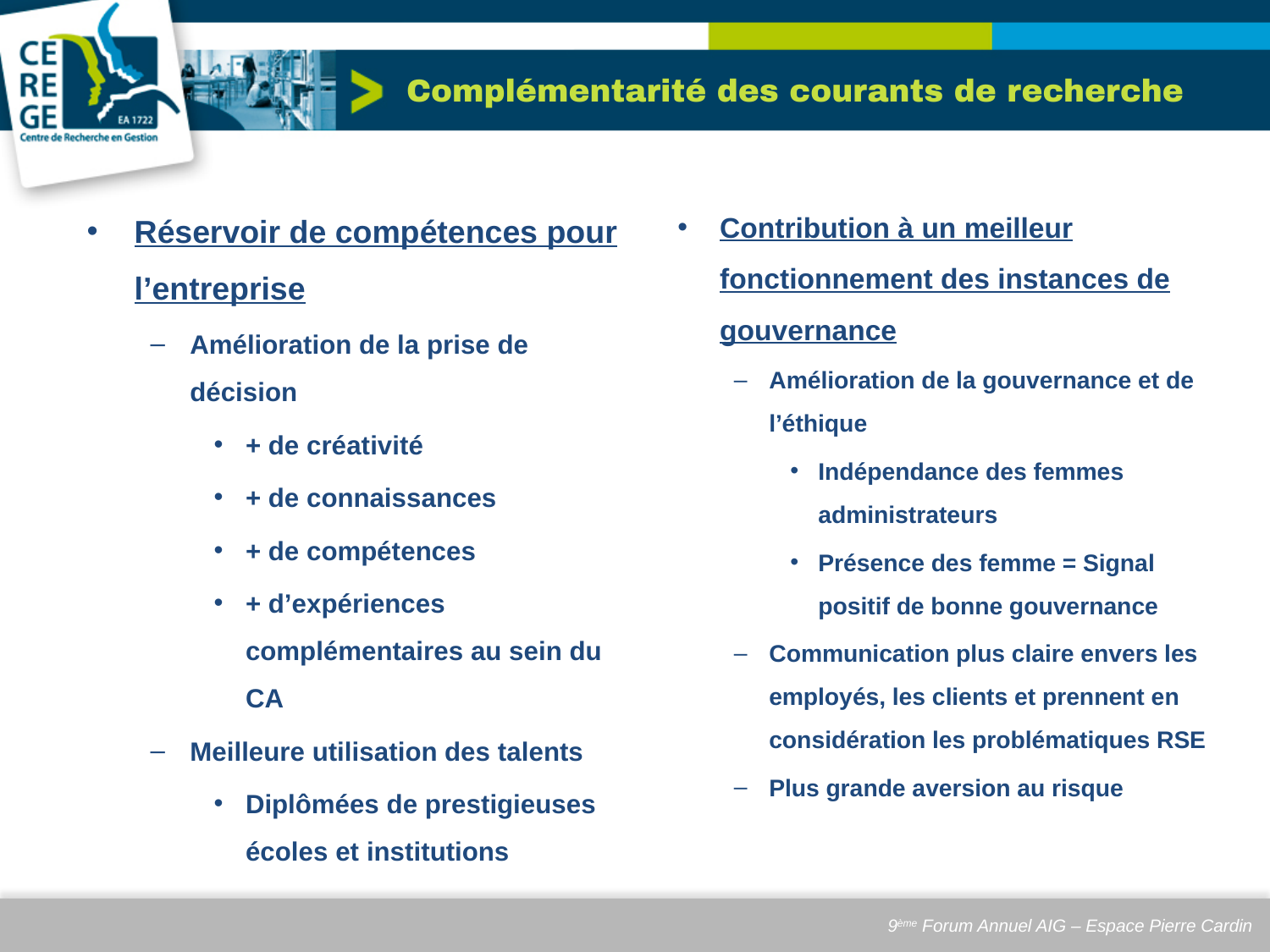

# Complémentarité des courants de recherche
Réservoir de compétences pour l’entreprise
Amélioration de la prise de décision
+ de créativité
+ de connaissances
+ de compétences
+ d’expériences complémentaires au sein du CA
Meilleure utilisation des talents
Diplômées de prestigieuses écoles et institutions
Contribution à un meilleur fonctionnement des instances de gouvernance
Amélioration de la gouvernance et de l’éthique
Indépendance des femmes administrateurs
Présence des femme = Signal positif de bonne gouvernance
Communication plus claire envers les employés, les clients et prennent en considération les problématiques RSE
Plus grande aversion au risque
9ème Forum Annuel AIG – Espace Pierre Cardin